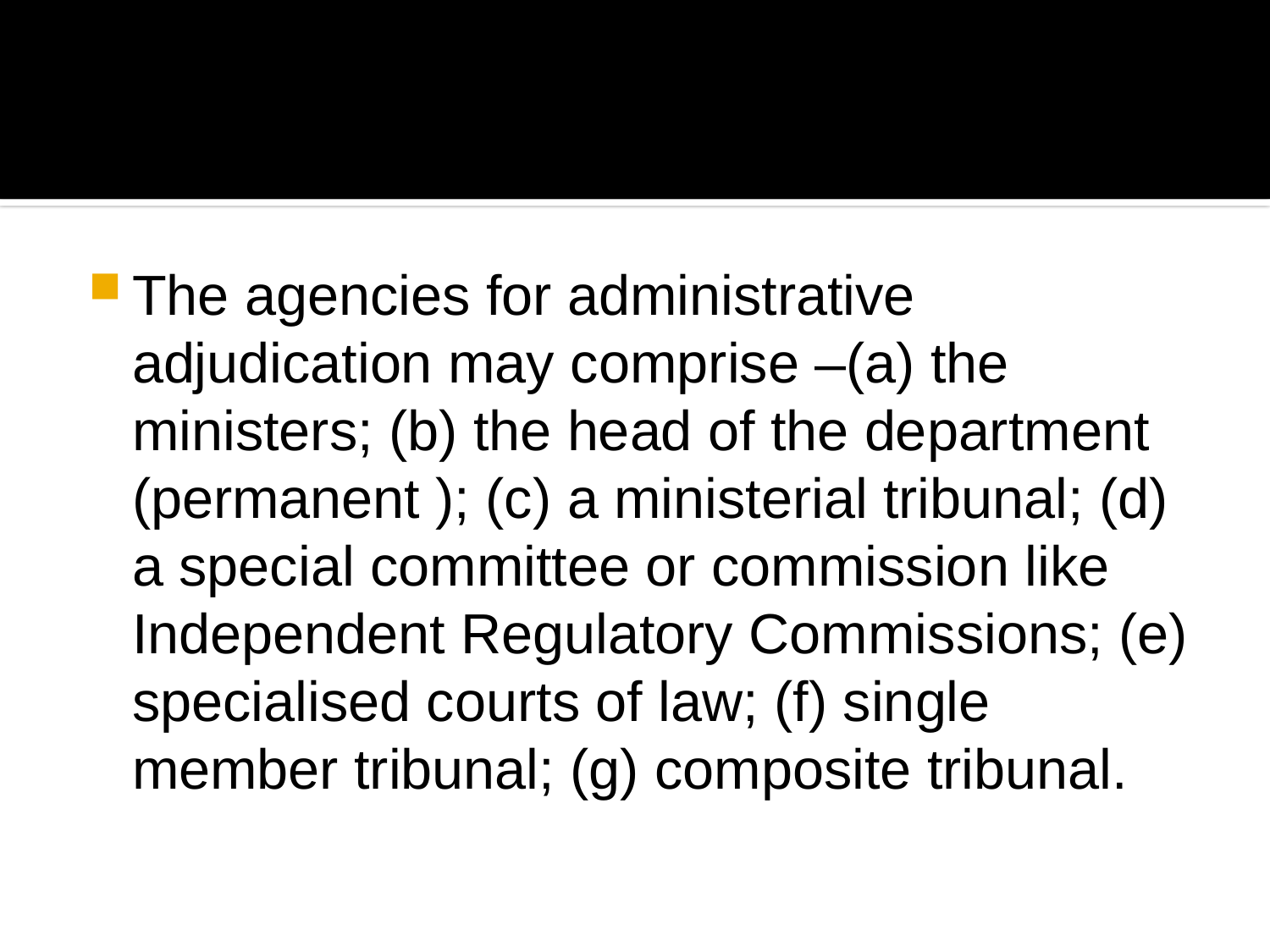

#
The agencies for administrative adjudication may comprise –(a) the ministers; (b) the head of the department (permanent ); (c) a ministerial tribunal; (d) a special committee or commission like Independent Regulatory Commissions; (e) specialised courts of law; (f) single member tribunal; (g) composite tribunal.